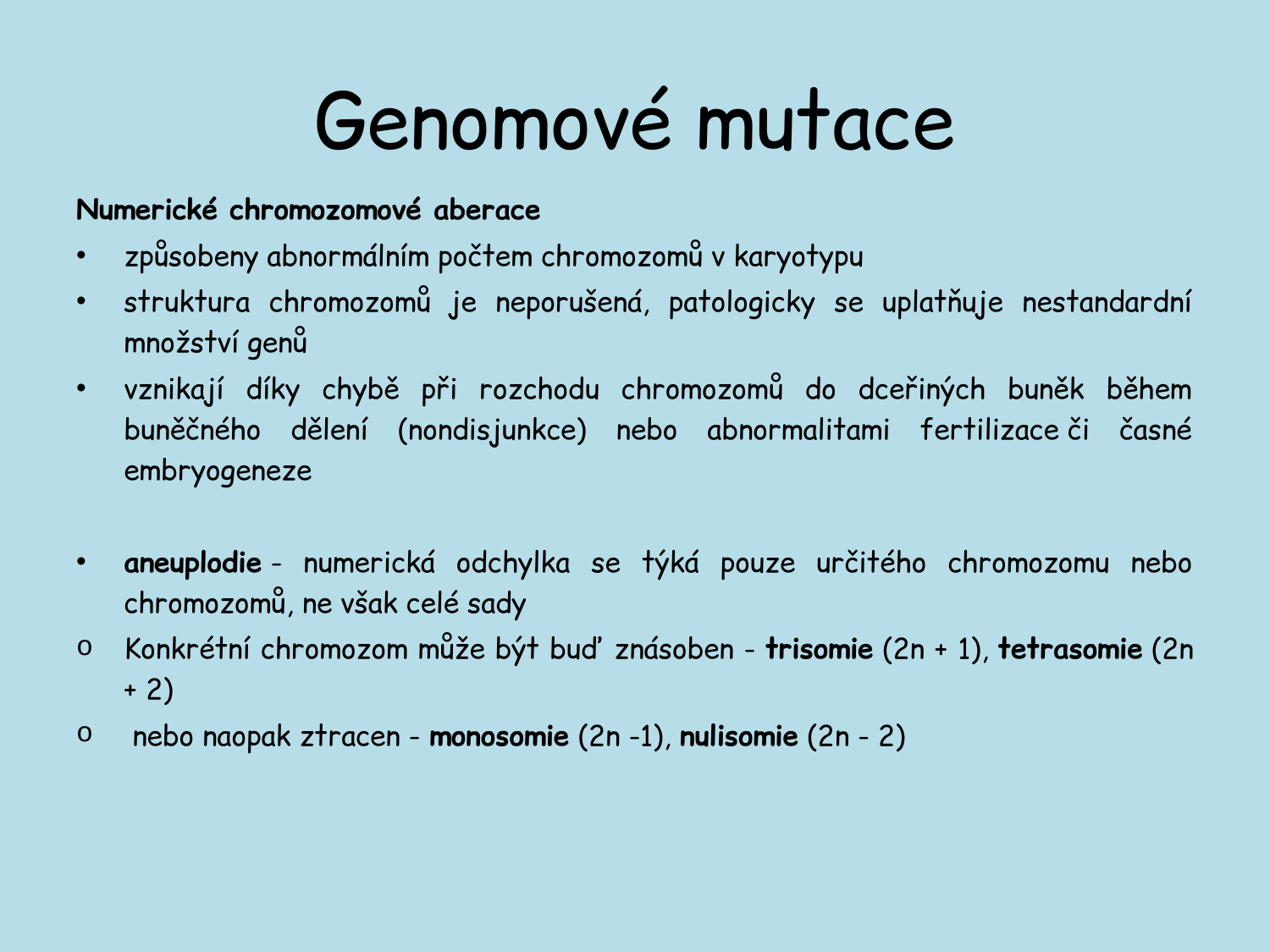

# Genomové mutace
Numerické chromozomové aberace
způsobeny abnormálním počtem chromozomů v karyotypu
struktura chromozomů je neporušená, patologicky se uplatňuje nestandardní množství genů
vznikají díky chybě při rozchodu chromozomů do dceřiných buněk během buněčného dělení (nondisjunkce) nebo abnormalitami fertilizace či časné embryogeneze

aneuplodie - numerická odchylka se týká pouze určitého chromozomu nebo chromozomů, ne však celé sady
Konkrétní chromozom může být buď znásoben - trisomie (2n + 1), tetrasomie (2n + 2)
 nebo naopak ztracen - monosomie (2n -1), nulisomie (2n - 2)